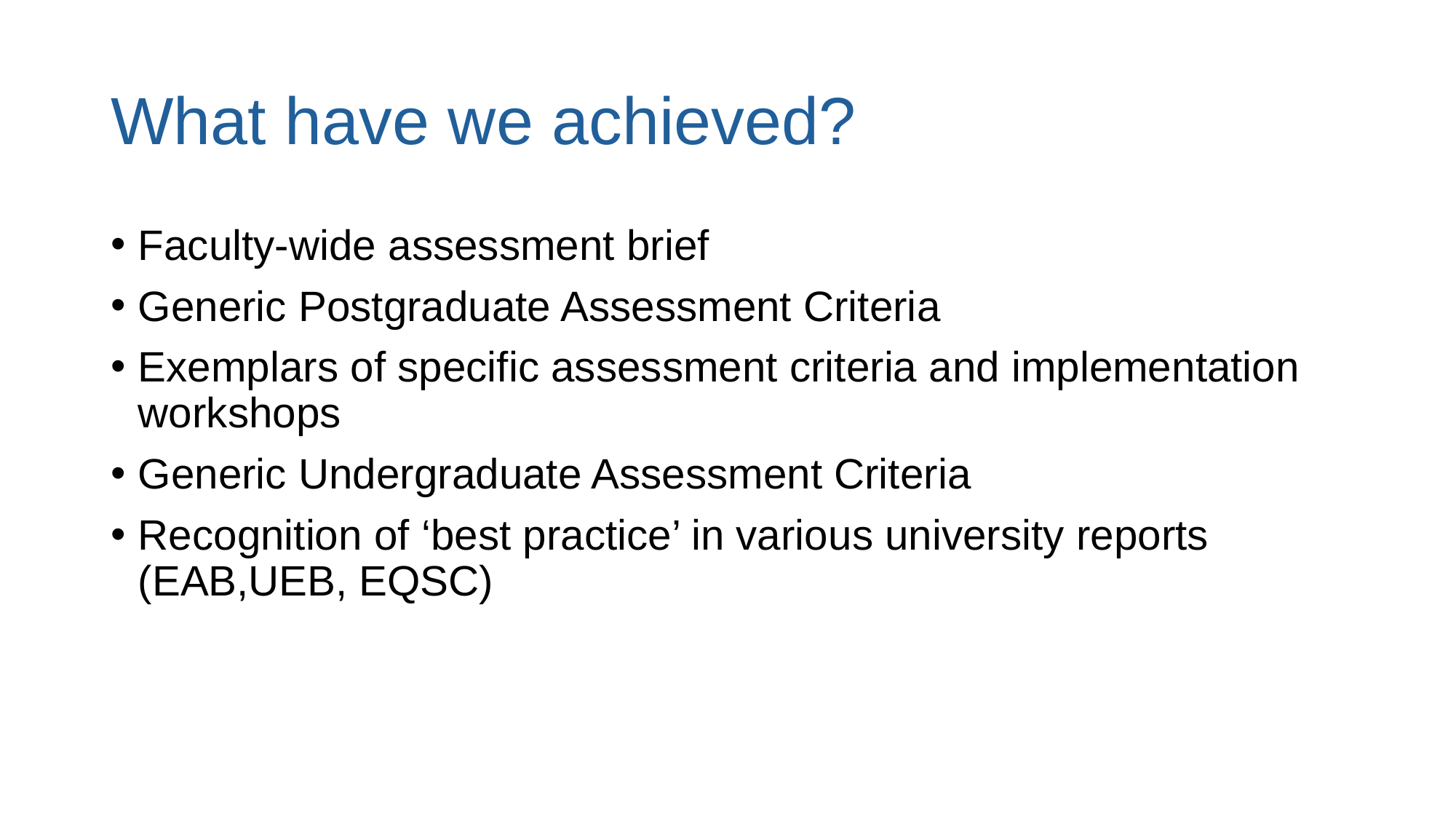

# What have we achieved?
Faculty-wide assessment brief
Generic Postgraduate Assessment Criteria
Exemplars of specific assessment criteria and implementation workshops
Generic Undergraduate Assessment Criteria
Recognition of ‘best practice’ in various university reports (EAB,UEB, EQSC)